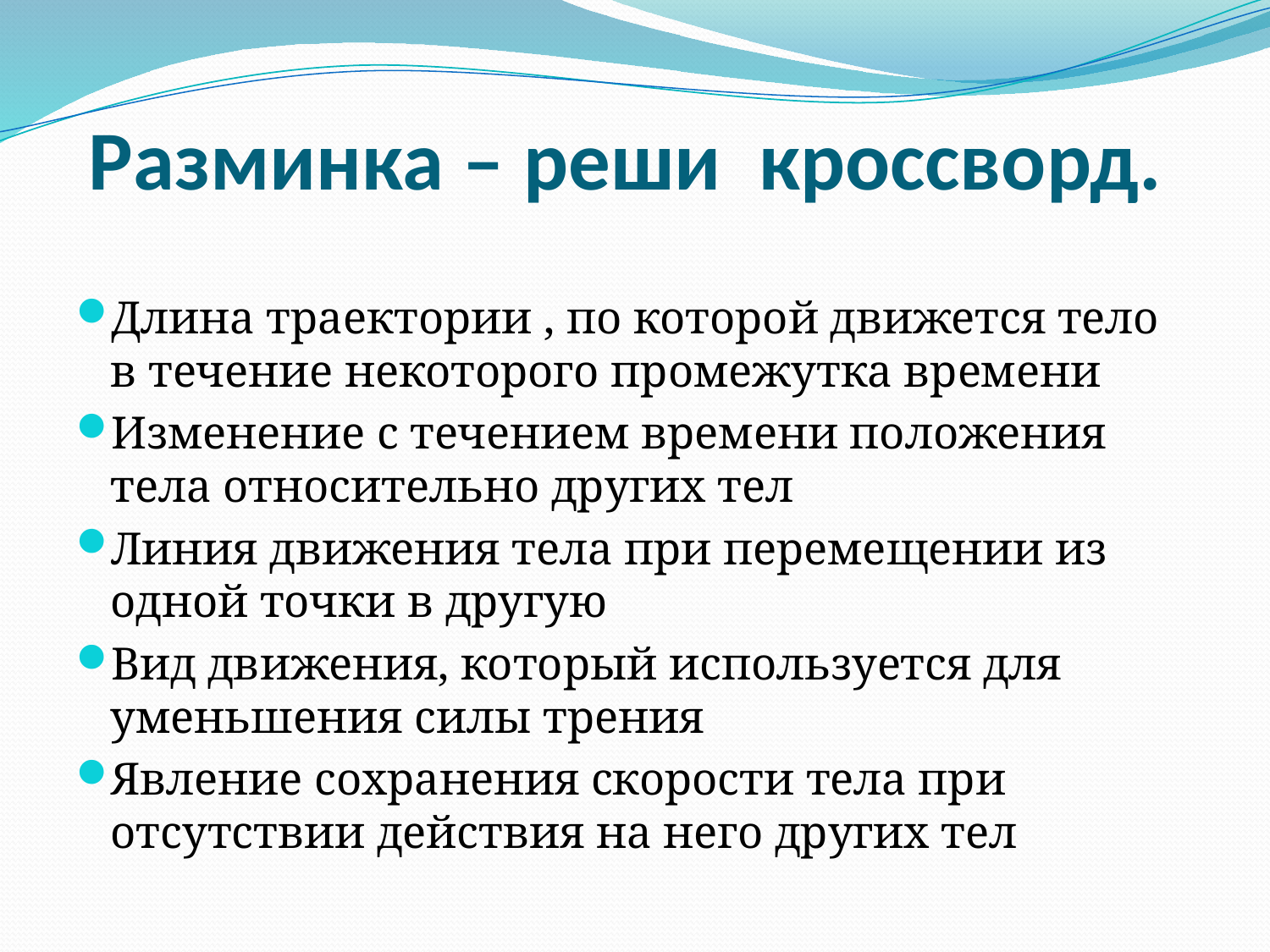

# Разминка – реши  кроссворд.

Длина траектории , по которой движется тело в течение некоторого промежутка времени
Изменение с течением времени положения тела относительно других тел
Линия движения тела при перемещении из одной точки в другую
Вид движения, который используется для уменьшения силы трения
Явление сохранения скорости тела при отсутствии действия на него других тел